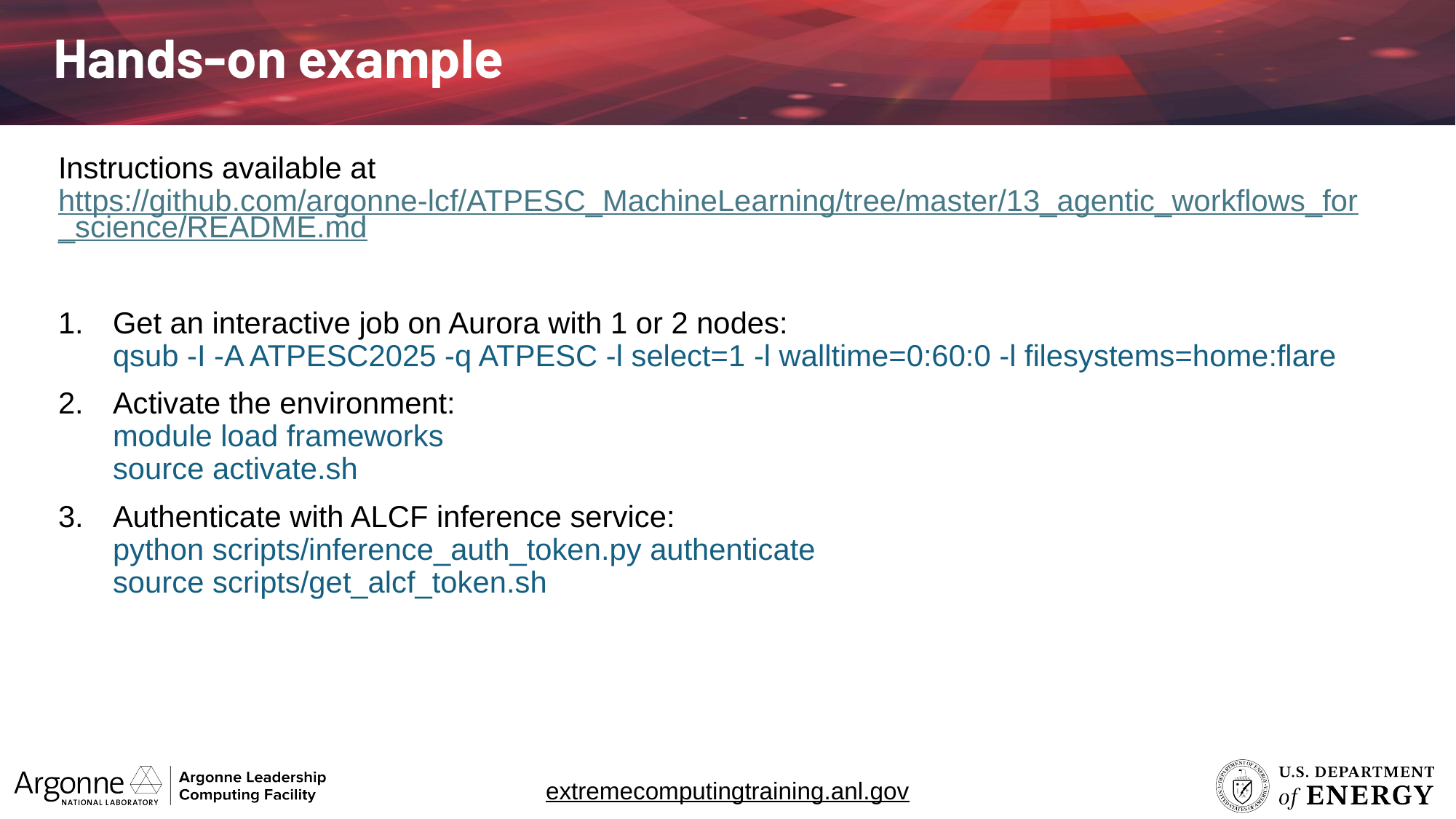

Hands-on example

Instructions available at https://github.com/argonne-lcf/ATPESC_MachineLearning/tree/master/13_agentic_workflows_for_science/README.md

Get an interactive job on Aurora with 1 or 2 nodes:
qsub -I -A ATPESC2025 -q ATPESC -l select=1 -l walltime=0:60:0 -l filesystems=home:flare
Activate the environment:
module load frameworks
source activate.sh
Authenticate with ALCF inference service:
python scripts/inference_auth_token.py authenticate
source scripts/get_alcf_token.sh